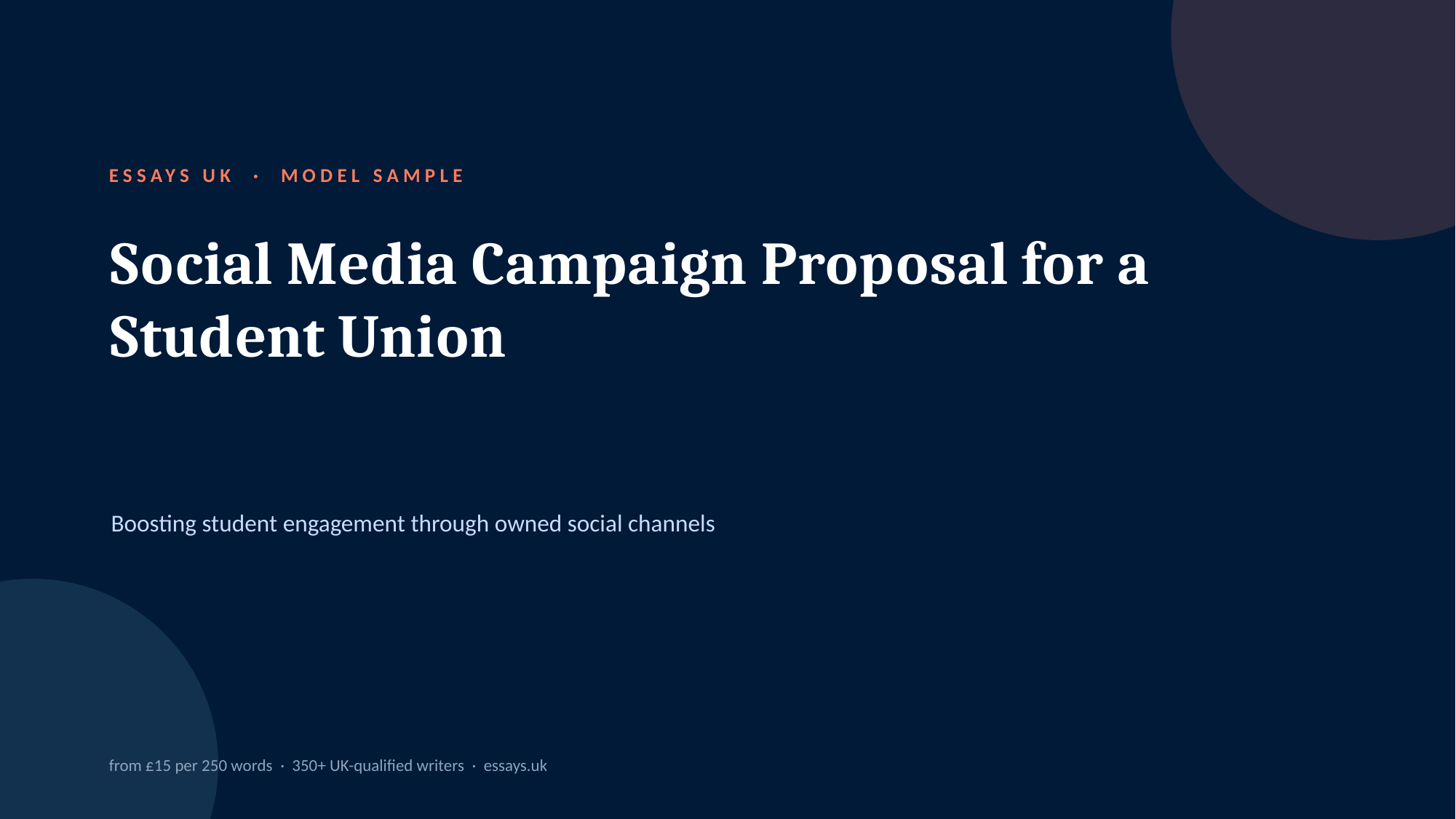

ESSAYS UK  ·  MODEL SAMPLE
Social Media Campaign Proposal for a Student Union
Boosting student engagement through owned social channels

from £15 per 250 words  ·  350+ UK-qualified writers  ·  essays.uk